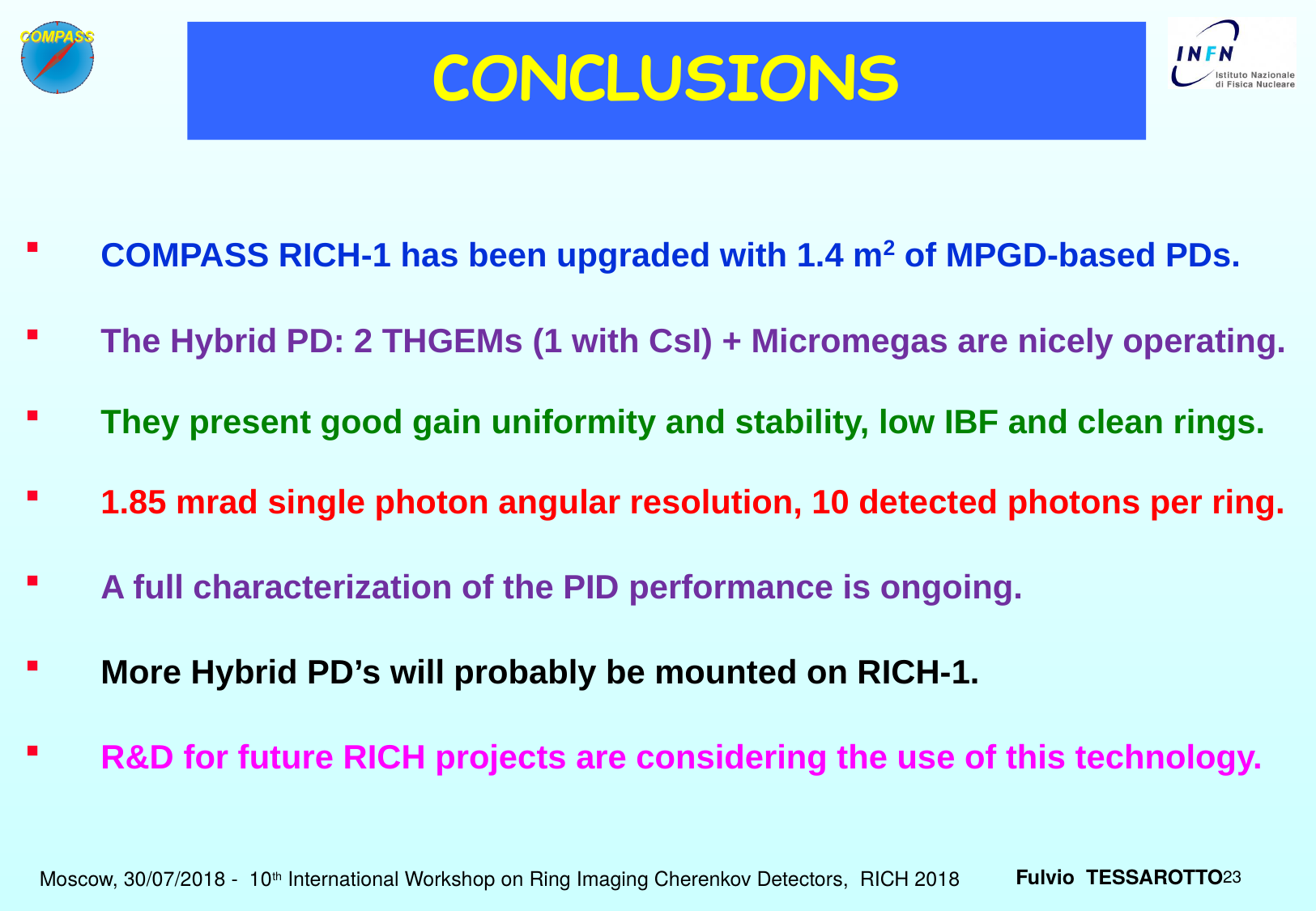

# CONCLUSIONS

COMPASS RICH-1 has been upgraded with 1.4 m2 of MPGD-based PDs.

The Hybrid PD: 2 THGEMs (1 with CsI) + Micromegas are nicely operating.

They present good gain uniformity and stability, low IBF and clean rings.

1.85 mrad single photon angular resolution, 10 detected photons per ring.

A full characterization of the PID performance is ongoing.

More Hybrid PD’s will probably be mounted on RICH-1.

R&D for future RICH projects are considering the use of this technology.

Fulvio  TESSAROTTO

Moscow, 30/07/2018 -  10th International Workshop on Ring Imaging Cherenkov Detectors,  RICH 2018